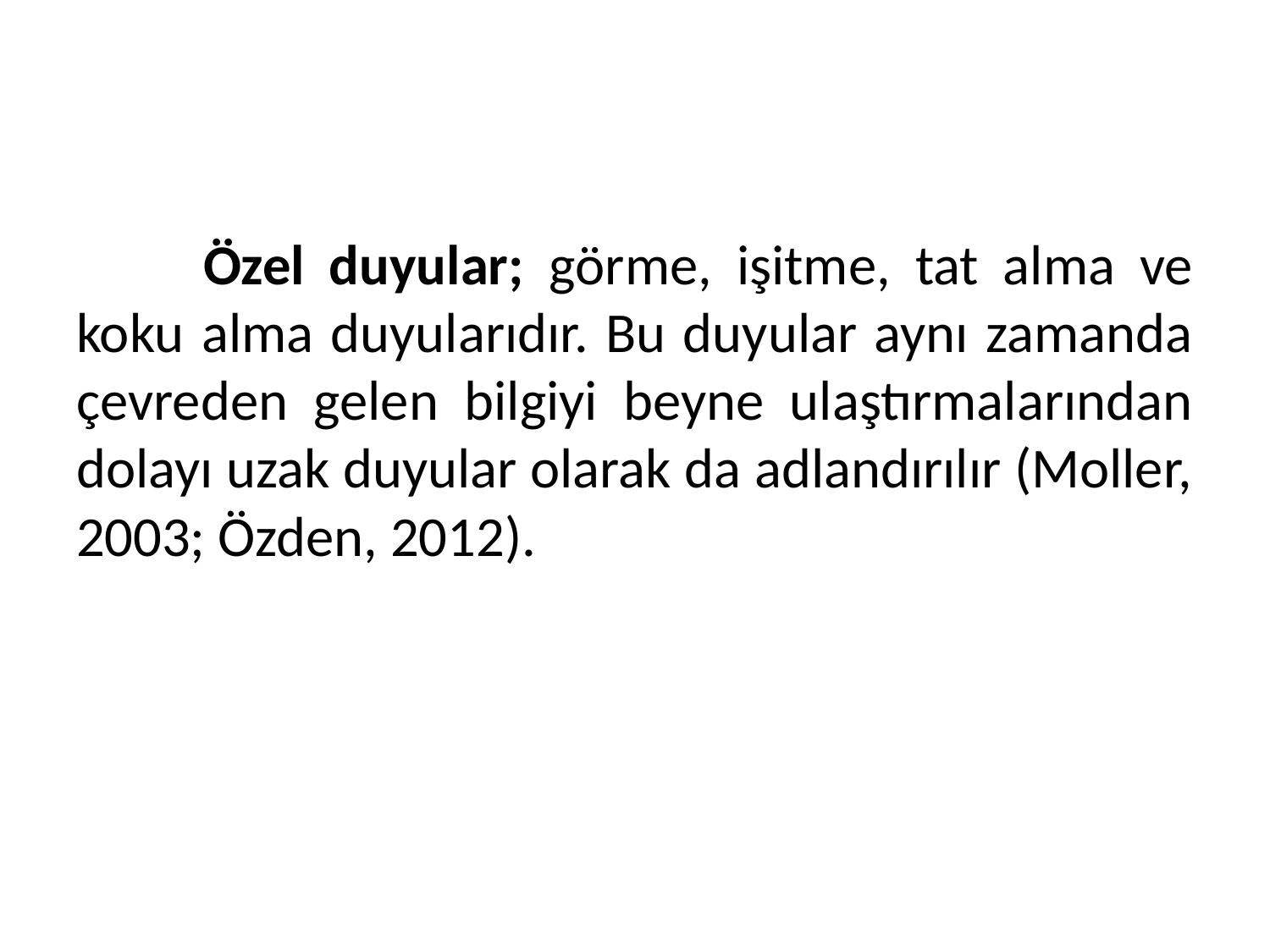

#
	Özel duyular; görme, işitme, tat alma ve koku alma duyularıdır. Bu duyular aynı zamanda çevreden gelen bilgiyi beyne ulaştırmalarından dolayı uzak duyular olarak da adlandırılır (Moller, 2003; Özden, 2012).